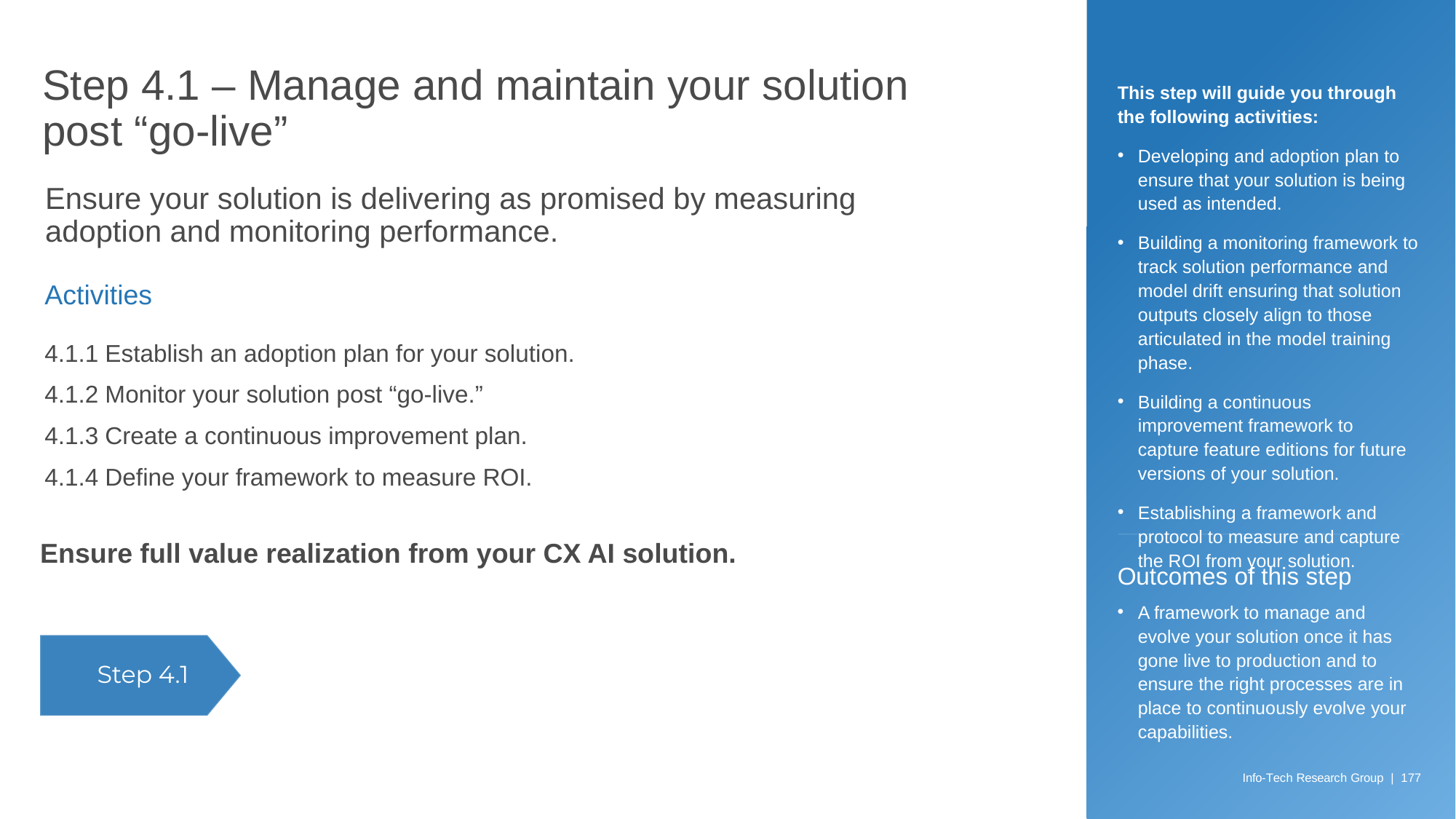

# Step 4.1 – Manage and maintain your solution post “go-live”
This step will guide you through the following activities:
Developing and adoption plan to ensure that your solution is being used as intended.
Building a monitoring framework to track solution performance and model drift ensuring that solution outputs closely align to those articulated in the model training phase.
Building a continuous improvement framework to capture feature editions for future versions of your solution.
Establishing a framework and protocol to measure and capture the ROI from your solution.

Ensure your solution is delivering as promised by measuring adoption and monitoring performance.
Activities
4.1.1 Establish an adoption plan for your solution.
4.1.2 Monitor your solution post “go-live.”
4.1.3 Create a continuous improvement plan.
4.1.4 Define your framework to measure ROI.

Ensure full value realization from your CX AI solution.
Outcomes of this step
A framework to manage and evolve your solution once it has gone live to production and to ensure the right processes are in place to continuously evolve your capabilities.
Step 4.1